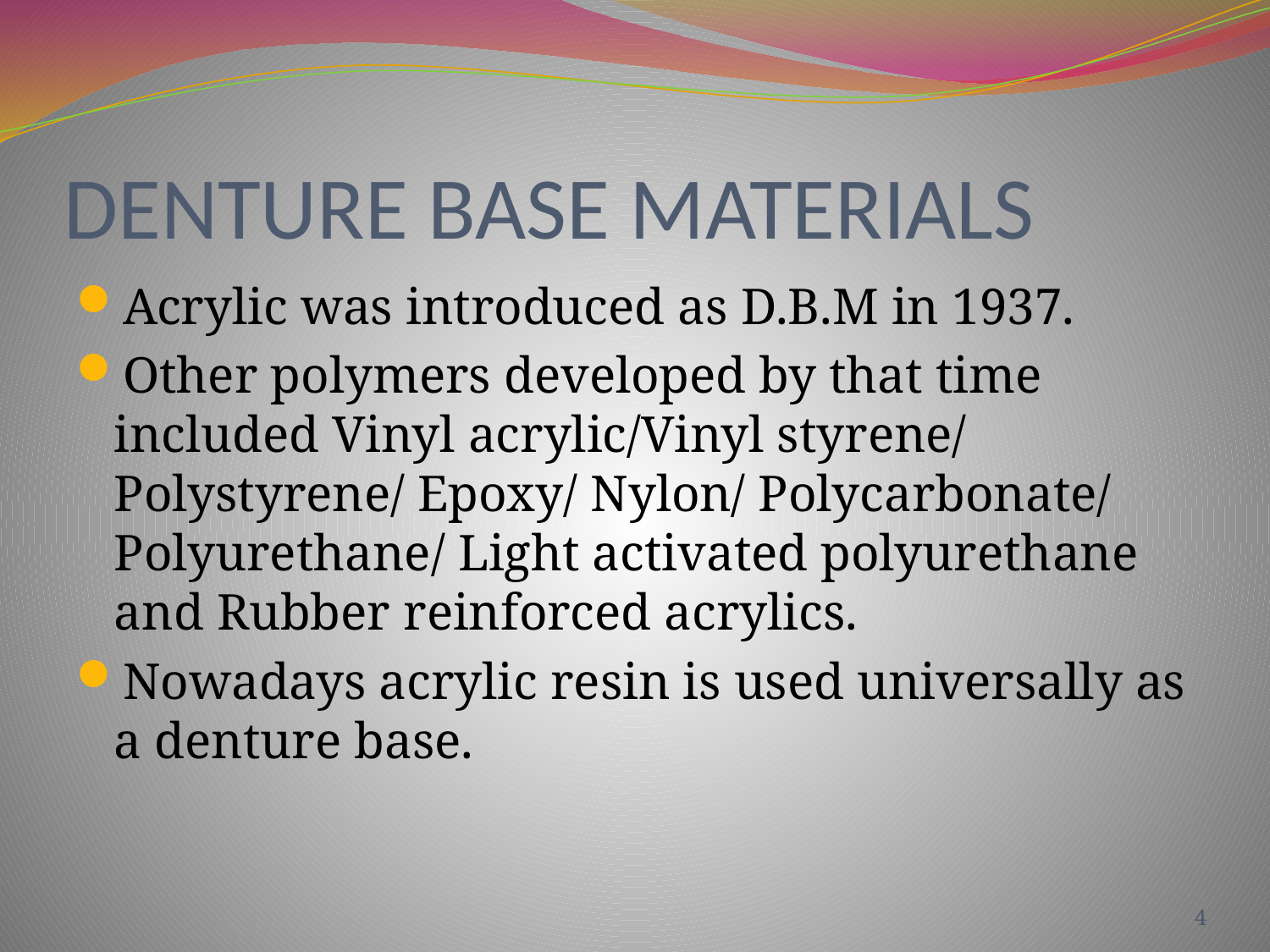

# DENTURE BASE MATERIALS
Acrylic was introduced as D.B.M in 1937.
Other polymers developed by that time included Vinyl acrylic/Vinyl styrene/ Polystyrene/ Epoxy/ Nylon/ Polycarbonate/ Polyurethane/ Light activated polyurethane and Rubber reinforced acrylics.
Nowadays acrylic resin is used universally as a denture base.

4